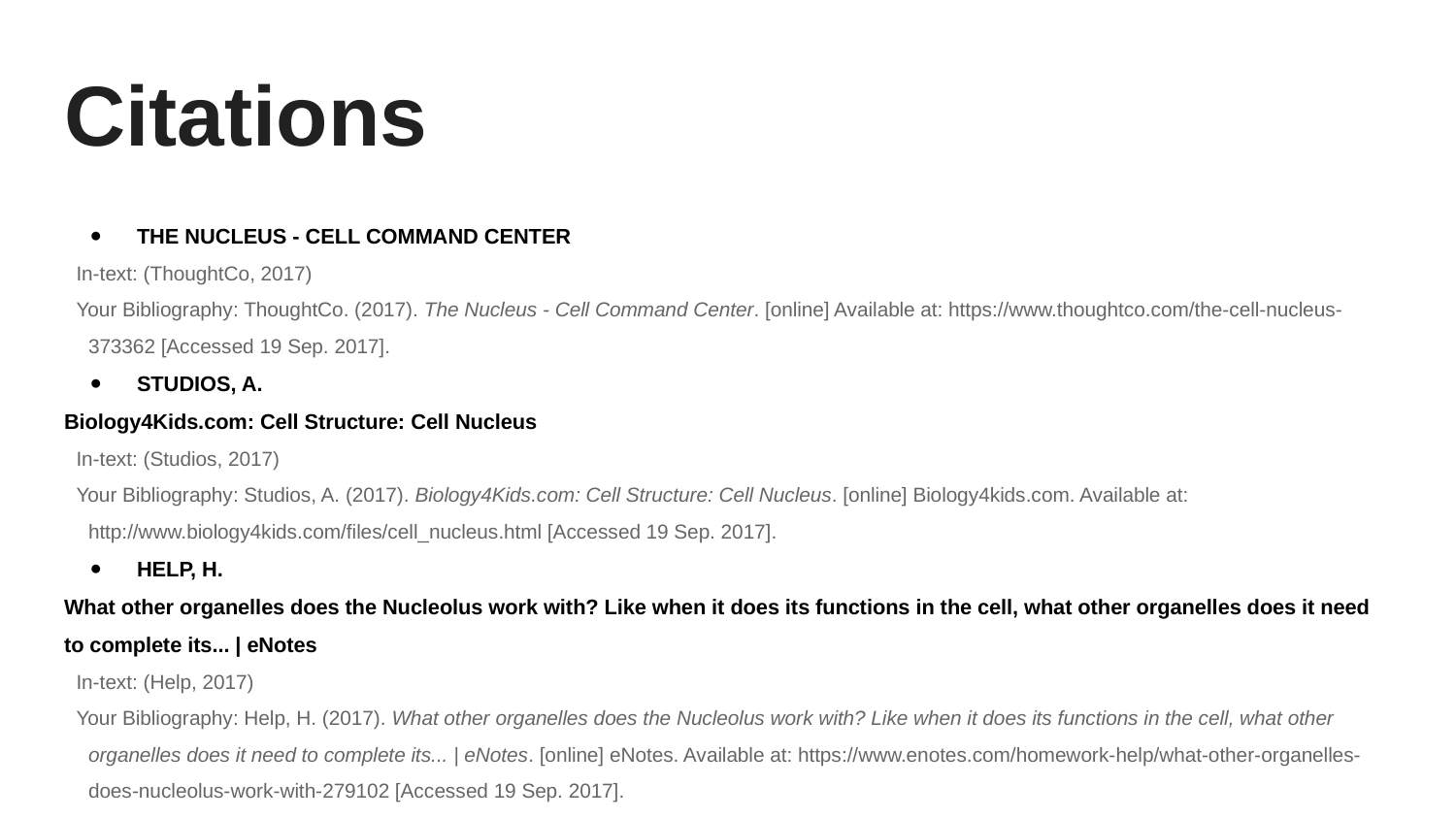

# Citations
THE NUCLEUS - CELL COMMAND CENTER
In-text: (ThoughtCo, 2017)
Your Bibliography: ThoughtCo. (2017). The Nucleus - Cell Command Center. [online] Available at: https://www.thoughtco.com/the-cell-nucleus-373362 [Accessed 19 Sep. 2017].
STUDIOS, A.
Biology4Kids.com: Cell Structure: Cell Nucleus
In-text: (Studios, 2017)
Your Bibliography: Studios, A. (2017). Biology4Kids.com: Cell Structure: Cell Nucleus. [online] Biology4kids.com. Available at: http://www.biology4kids.com/files/cell_nucleus.html [Accessed 19 Sep. 2017].
HELP, H.
What other organelles does the Nucleolus work with? Like when it does its functions in the cell, what other organelles does it need to complete its... | eNotes
In-text: (Help, 2017)
Your Bibliography: Help, H. (2017). What other organelles does the Nucleolus work with? Like when it does its functions in the cell, what other organelles does it need to complete its... | eNotes. [online] eNotes. Available at: https://www.enotes.com/homework-help/what-other-organelles-does-nucleolus-work-with-279102 [Accessed 19 Sep. 2017].